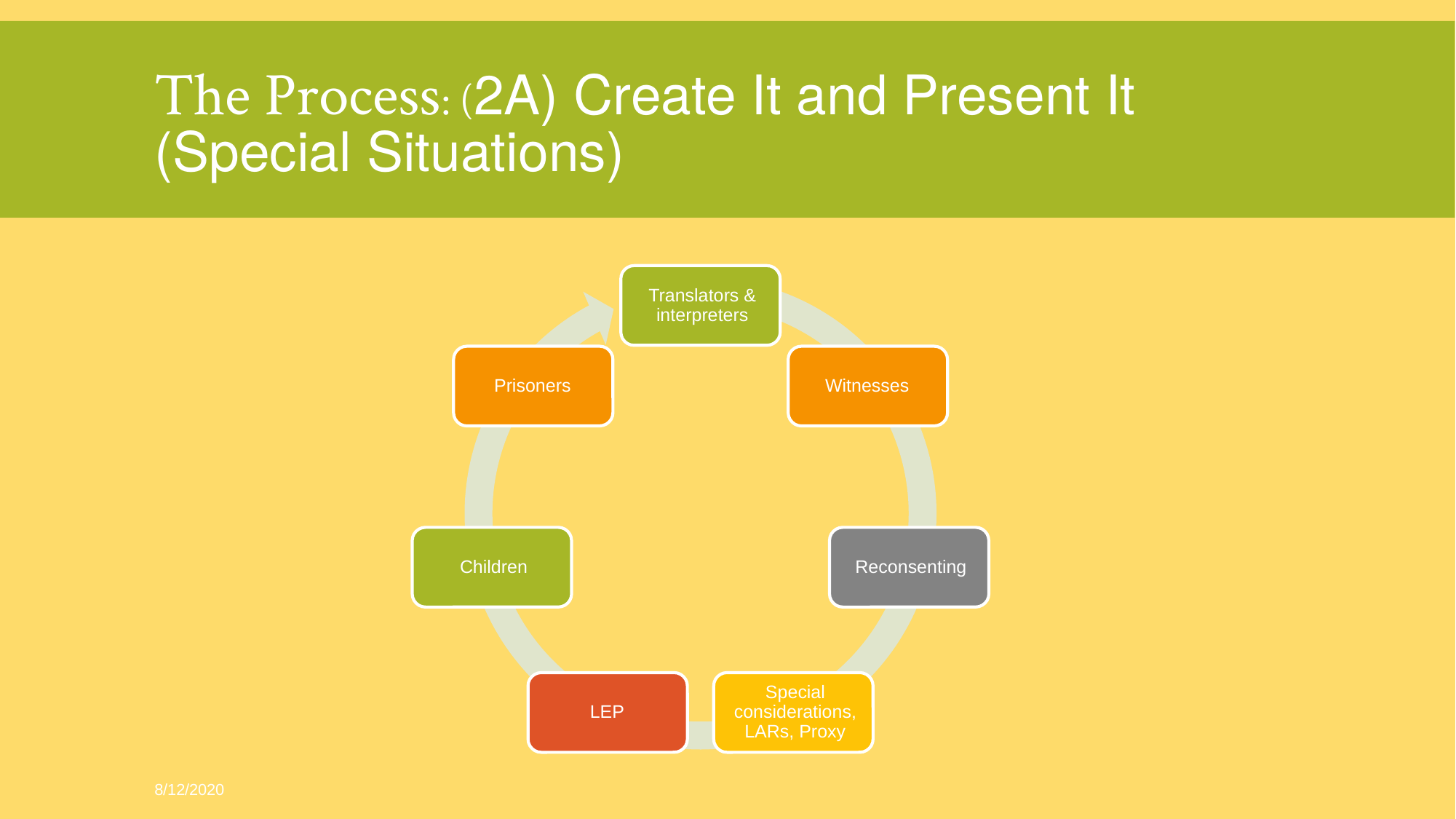

# The Process: (2A) Create It and Present It (Special Situations)
Translators & interpreters
Witnesses
Reconsenting
Special considerations, LARs, Proxy
LEP
Children
Prisoners
8/12/2020